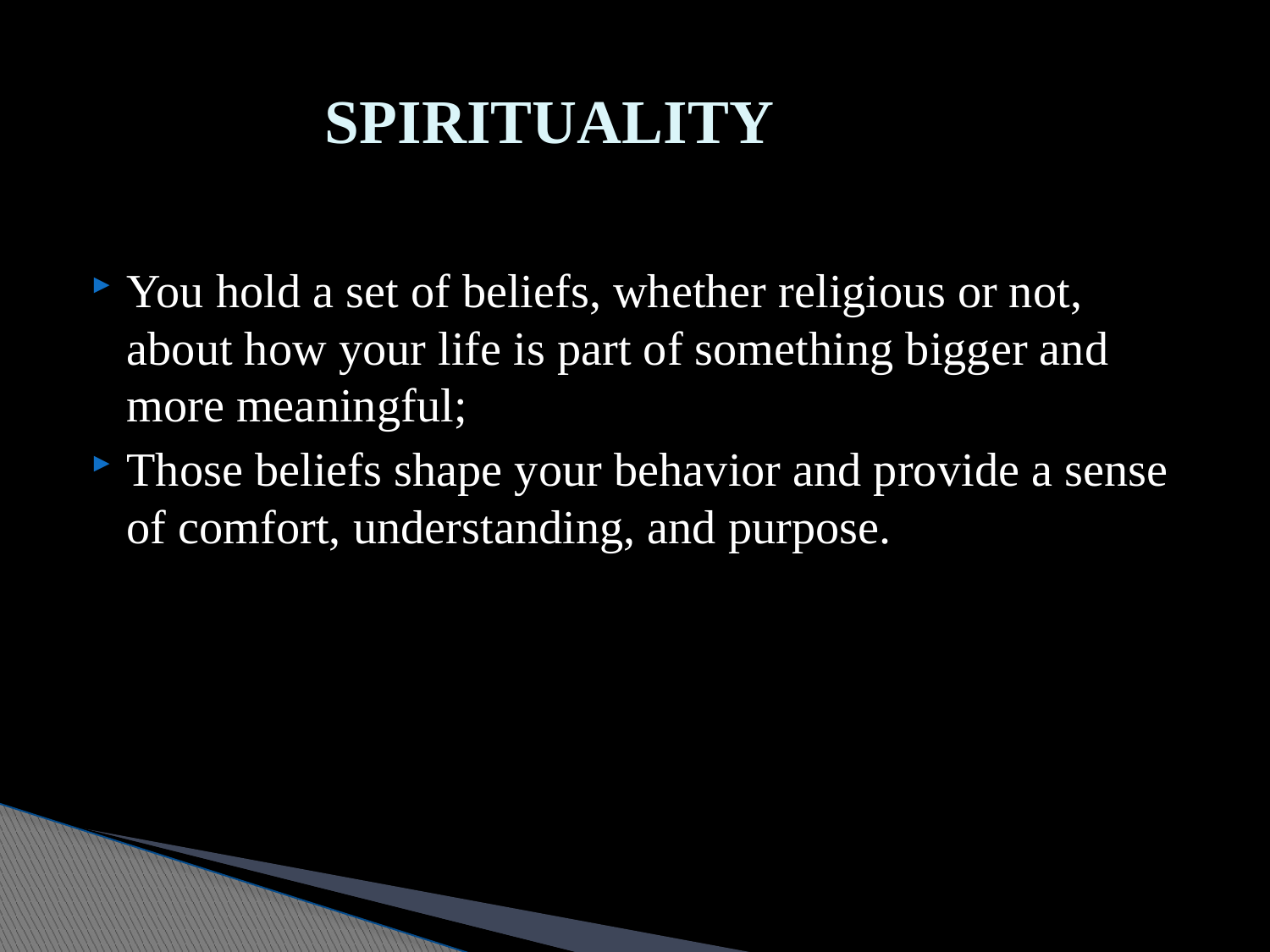

# SPIRITUALITY
You hold a set of beliefs, whether religious or not, about how your life is part of something bigger and more meaningful;
Those beliefs shape your behavior and provide a sense of comfort, understanding, and purpose.